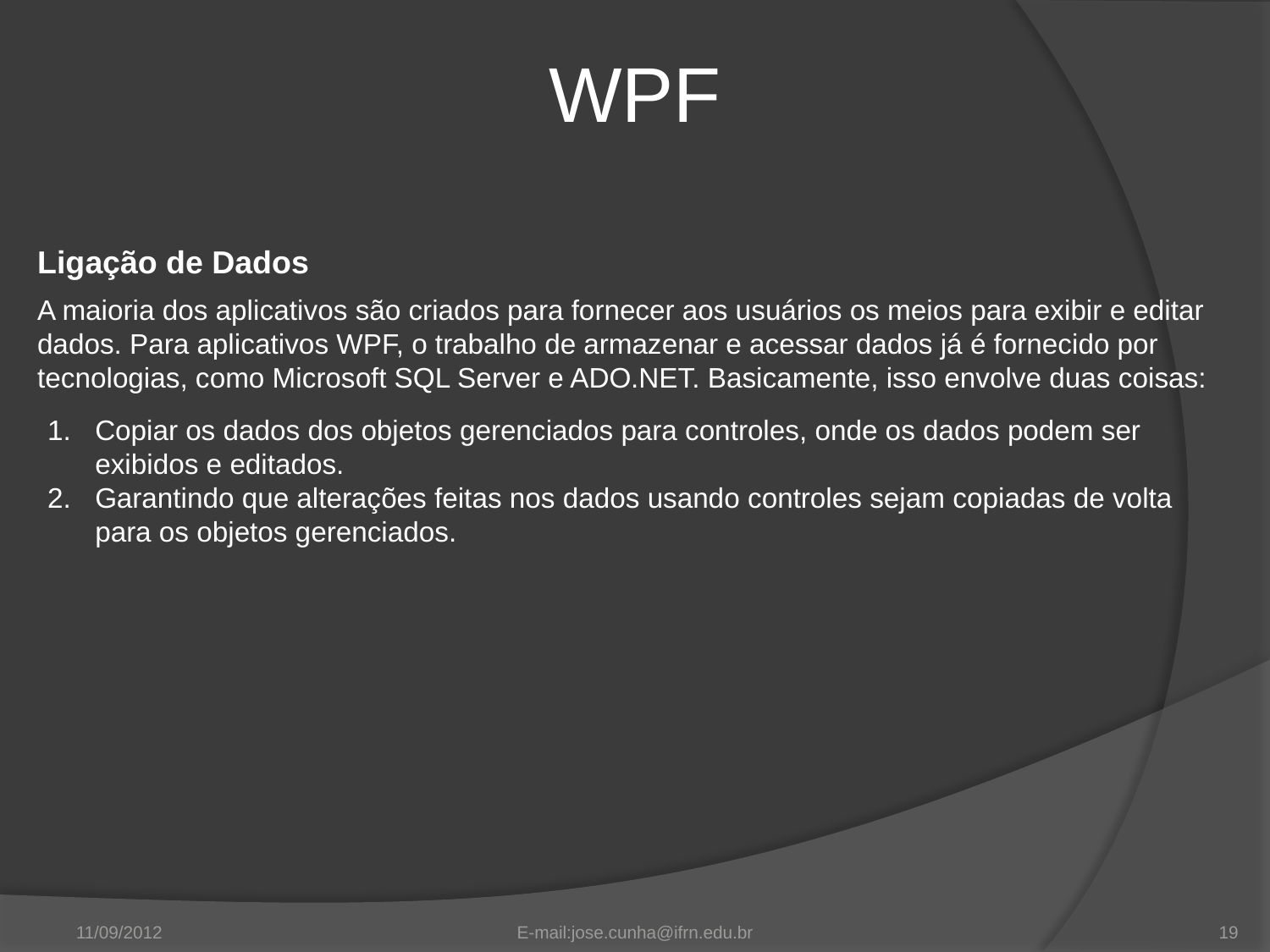

WPF
Ligação de Dados
A maioria dos aplicativos são criados para fornecer aos usuários os meios para exibir e editar dados. Para aplicativos WPF, o trabalho de armazenar e acessar dados já é fornecido por tecnologias, como Microsoft SQL Server e ADO.NET. Basicamente, isso envolve duas coisas:
Copiar os dados dos objetos gerenciados para controles, onde os dados podem ser exibidos e editados.
Garantindo que alterações feitas nos dados usando controles sejam copiadas de volta para os objetos gerenciados.
11/09/2012
E-mail:jose.cunha@ifrn.edu.br
19